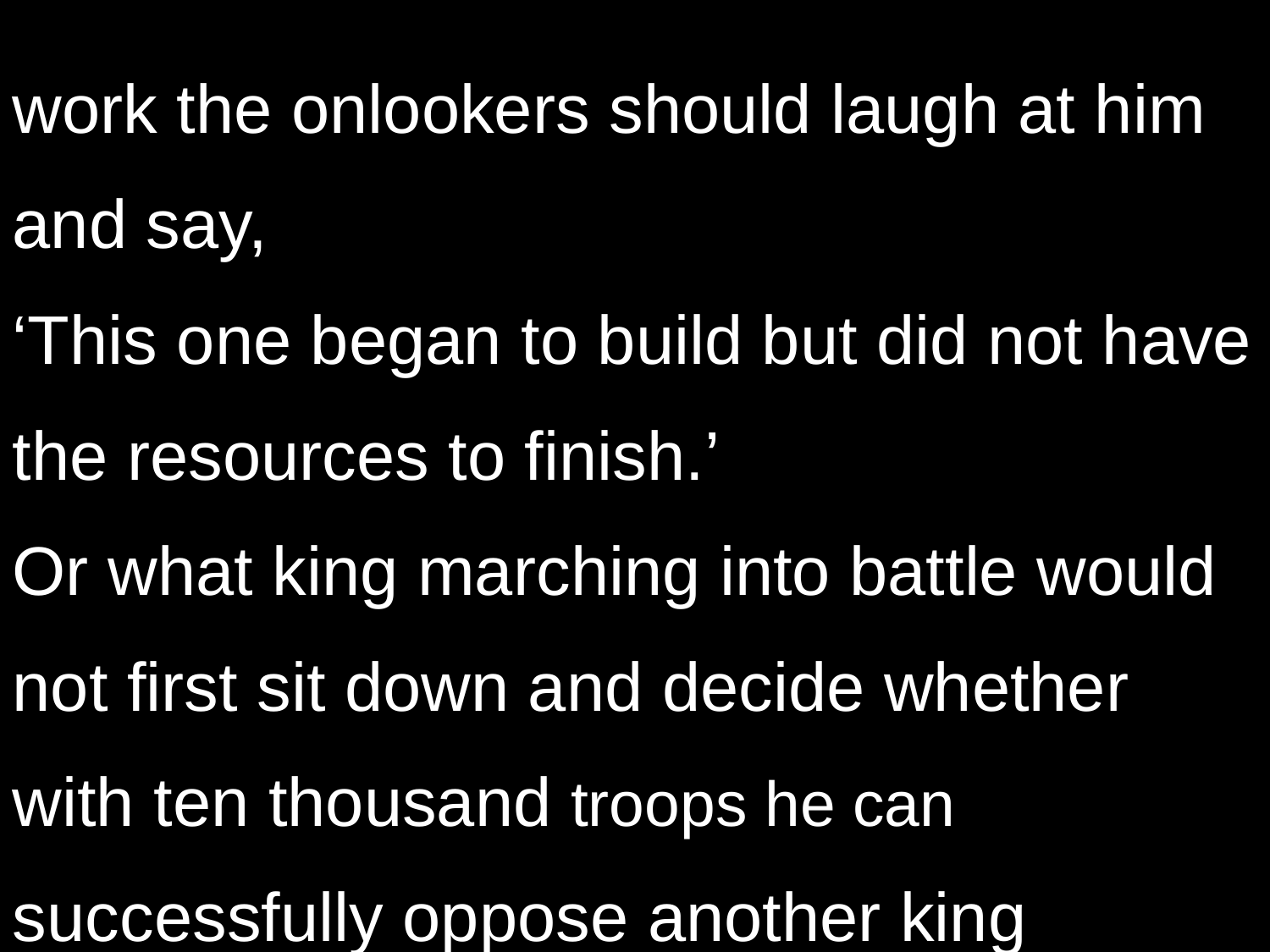

work the onlookers should laugh at him and say,
‘This one began to build but did not have the resources to finish.’
Or what king marching into battle would not first sit down and decide whether with ten thousand troops he can successfully oppose another king